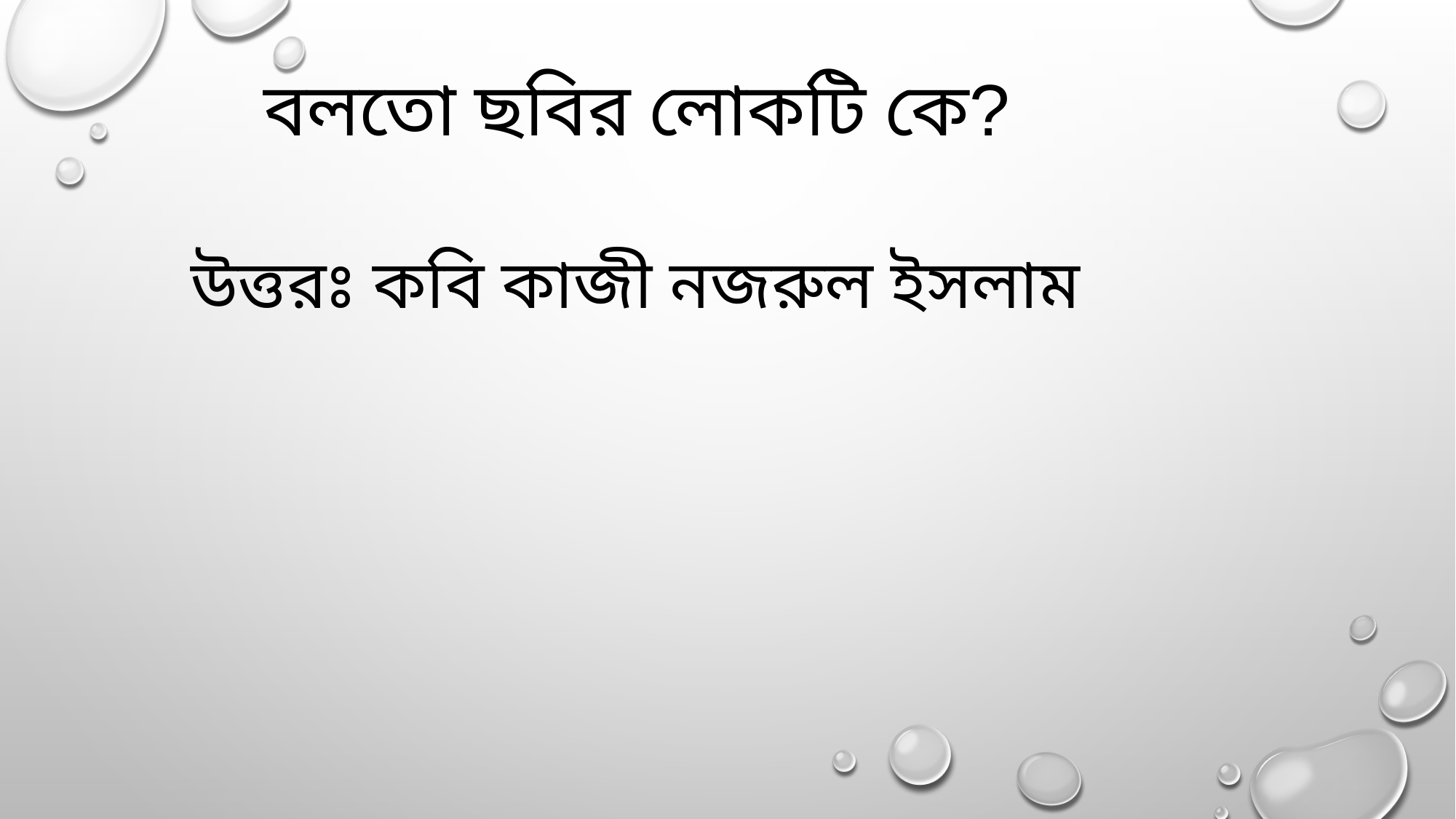

বলতো ছবির লোকটি কে?
উত্তরঃ কবি কাজী নজরুল ইসলাম